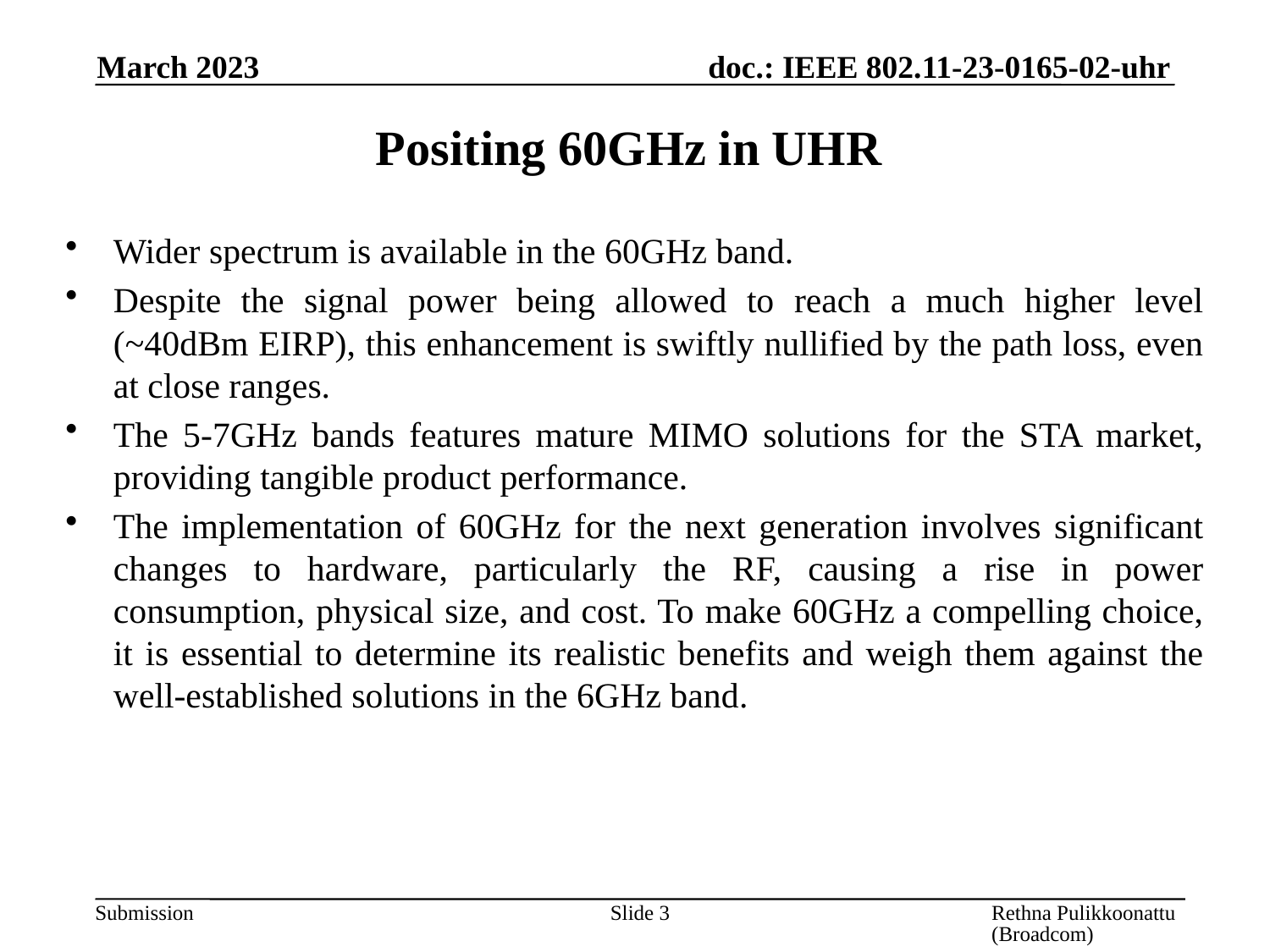

March 2023
# Positing 60GHz in UHR
Wider spectrum is available in the 60GHz band.
Despite the signal power being allowed to reach a much higher level (~40dBm EIRP), this enhancement is swiftly nullified by the path loss, even at close ranges.
The 5-7GHz bands features mature MIMO solutions for the STA market, providing tangible product performance.
The implementation of 60GHz for the next generation involves significant changes to hardware, particularly the RF, causing a rise in power consumption, physical size, and cost. To make 60GHz a compelling choice, it is essential to determine its realistic benefits and weigh them against the well-established solutions in the 6GHz band.

Rethna Pulikkoonattu (Broadcom)
Slide 3